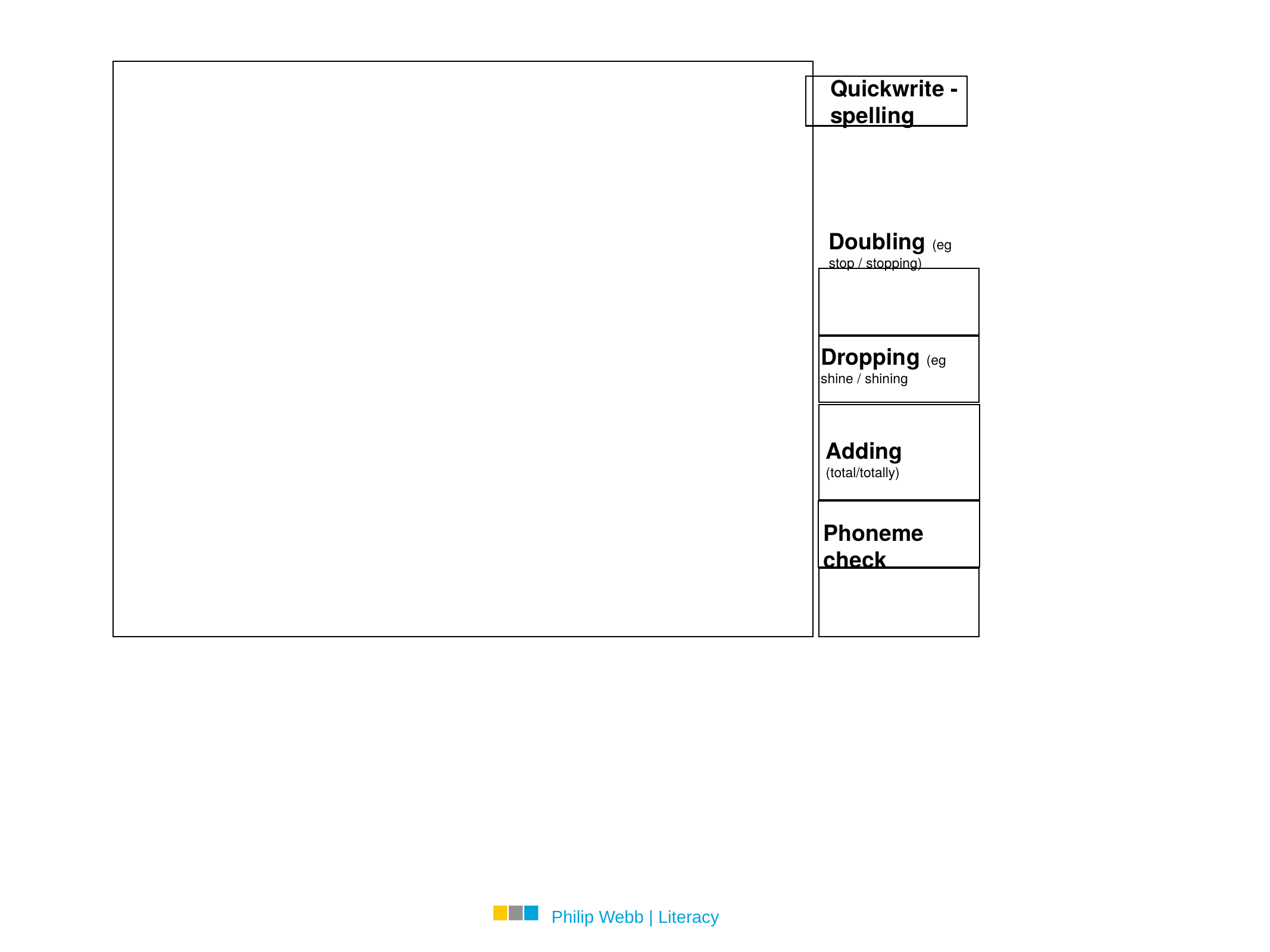

Quickwrite - spelling

Doubling (eg stop / stopping)

Dropping (eg shine / shining

Adding (total/totally)

Phoneme check